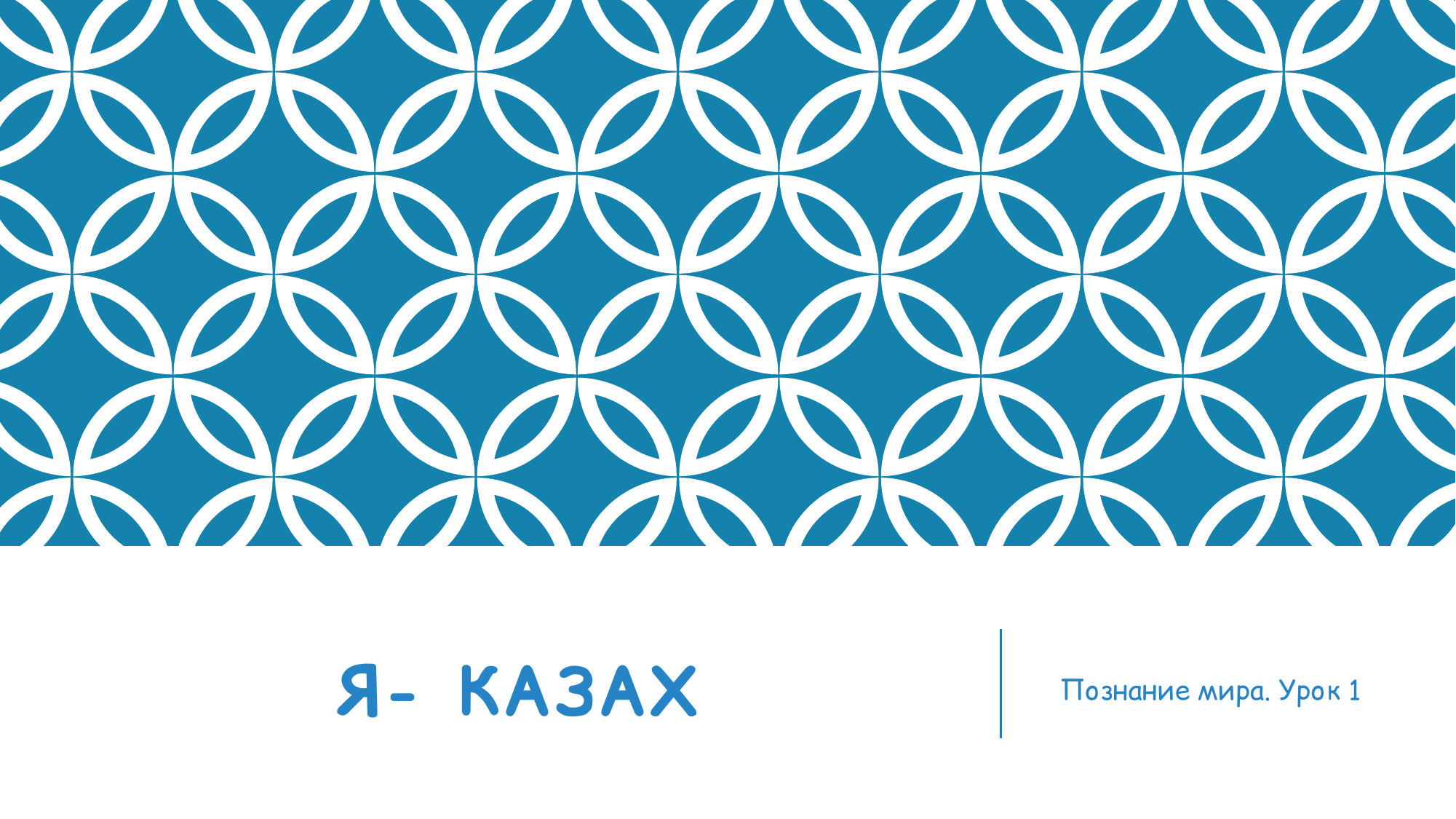

# Я- казах
Познание мира. Урок 1